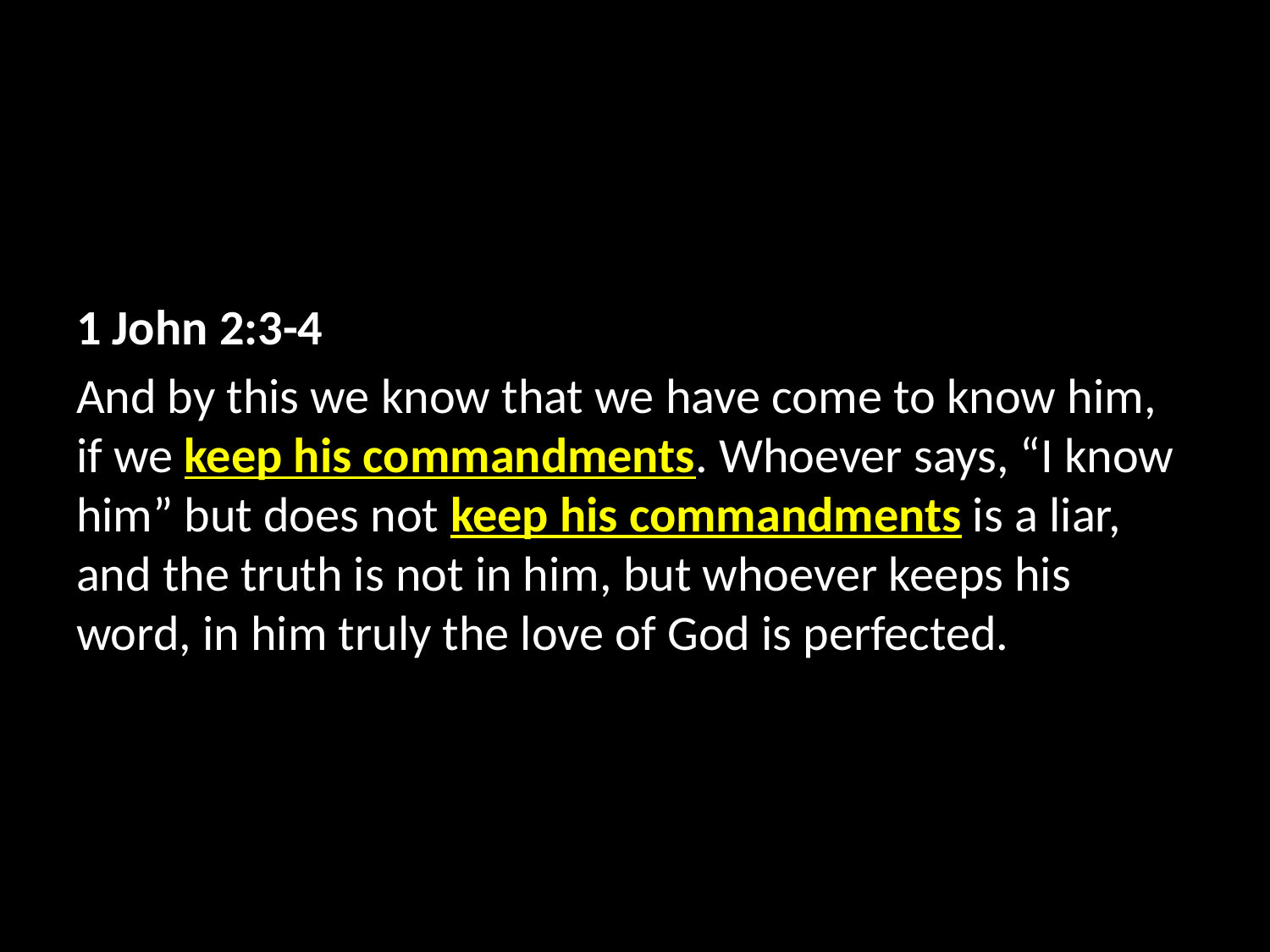

1 John 2:3-4
And by this we know that we have come to know him, if we keep his commandments. Whoever says, “I know him” but does not keep his commandments is a liar, and the truth is not in him, but whoever keeps his word, in him truly the love of God is perfected.